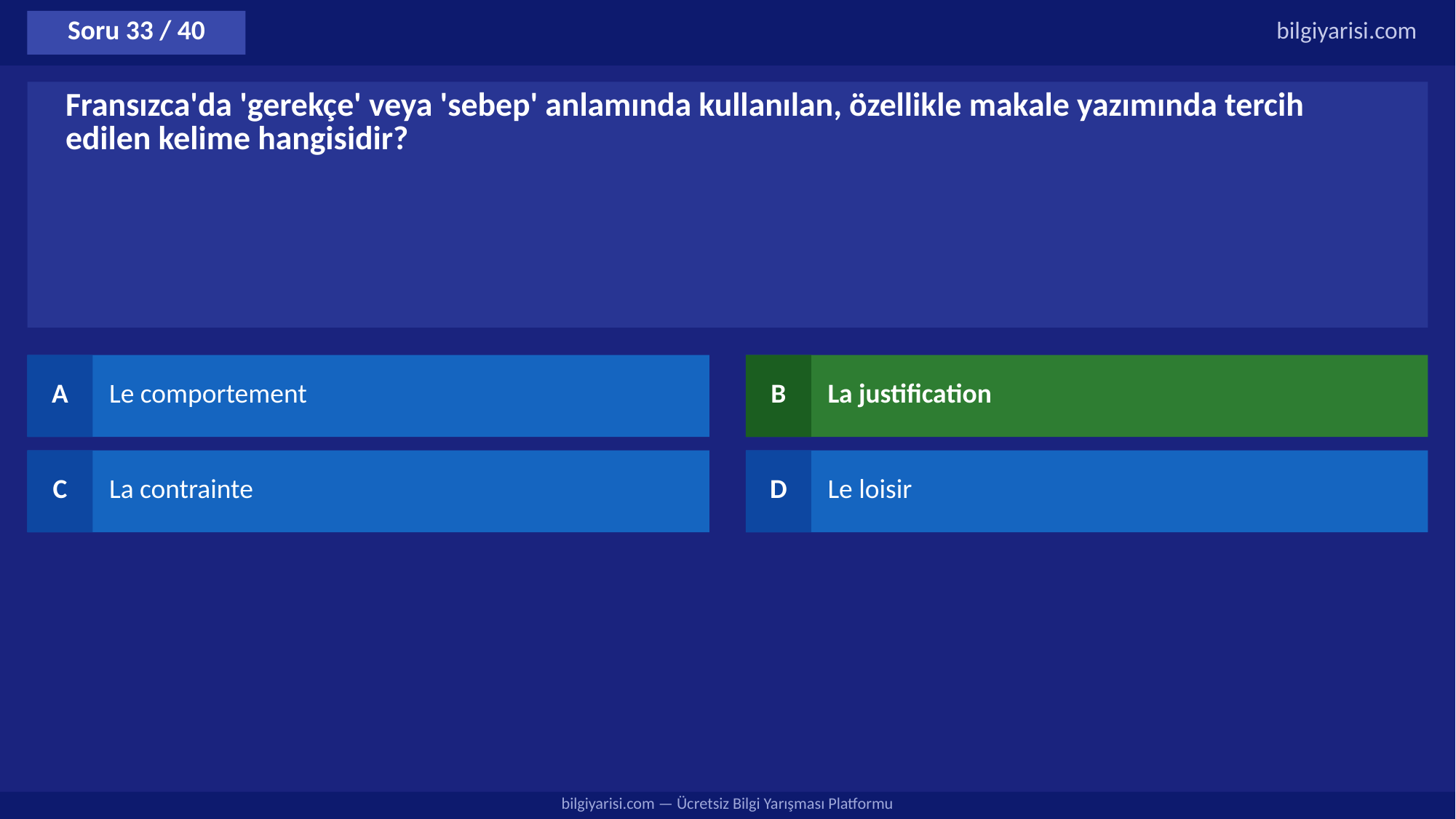

Soru 33 / 40
bilgiyarisi.com

Fransızca'da 'gerekçe' veya 'sebep' anlamında kullanılan, özellikle makale yazımında tercih edilen kelime hangisidir?

A
Le comportement

B
La justification

C
La contrainte

D
Le loisir
bilgiyarisi.com — Ücretsiz Bilgi Yarışması Platformu